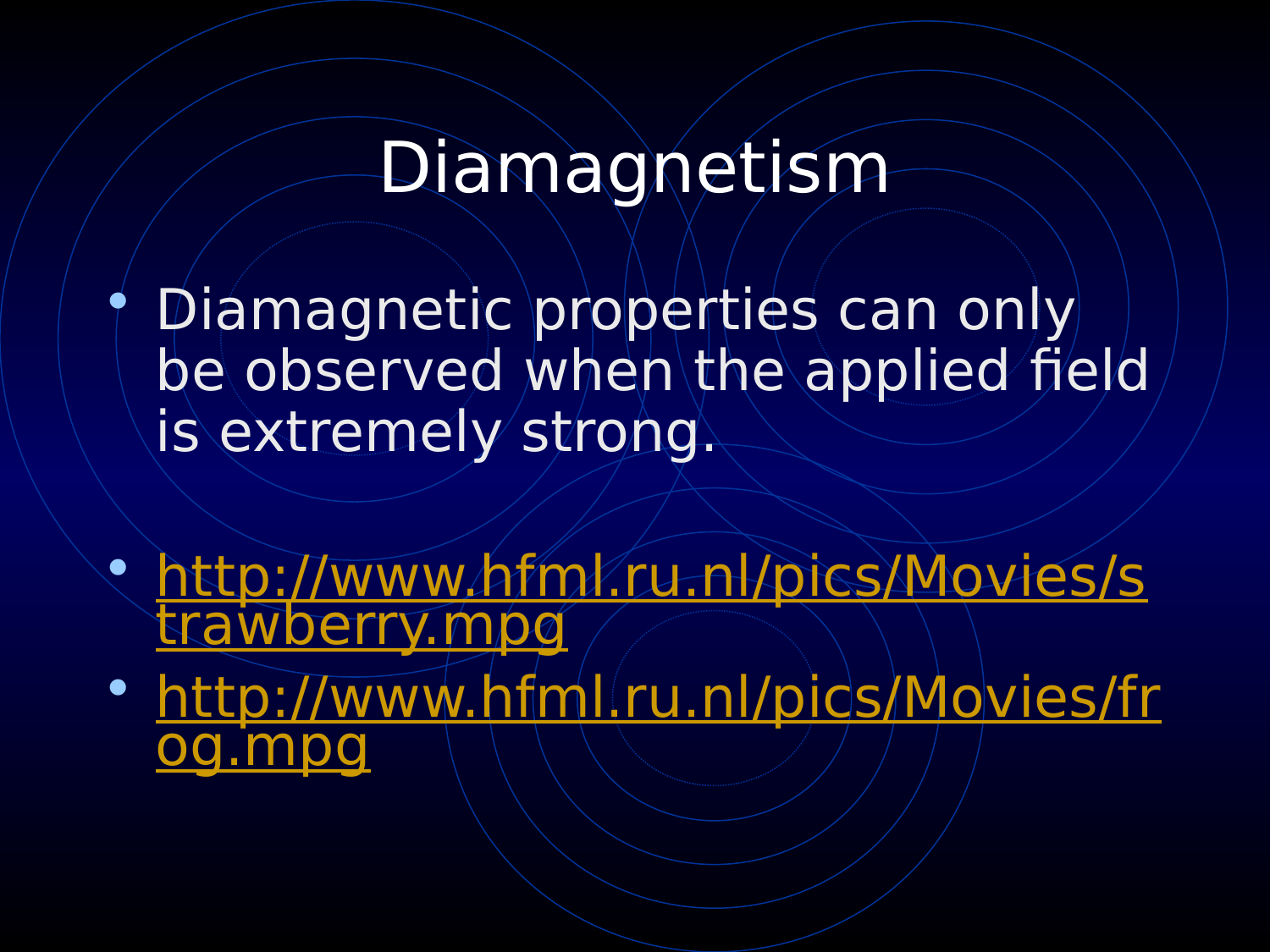

# Diamagnetism
Diamagnetic properties can only be observed when the applied field is extremely strong.

http://www.hfml.ru.nl/pics/Movies/strawberry.mpg
http://www.hfml.ru.nl/pics/Movies/frog.mpg